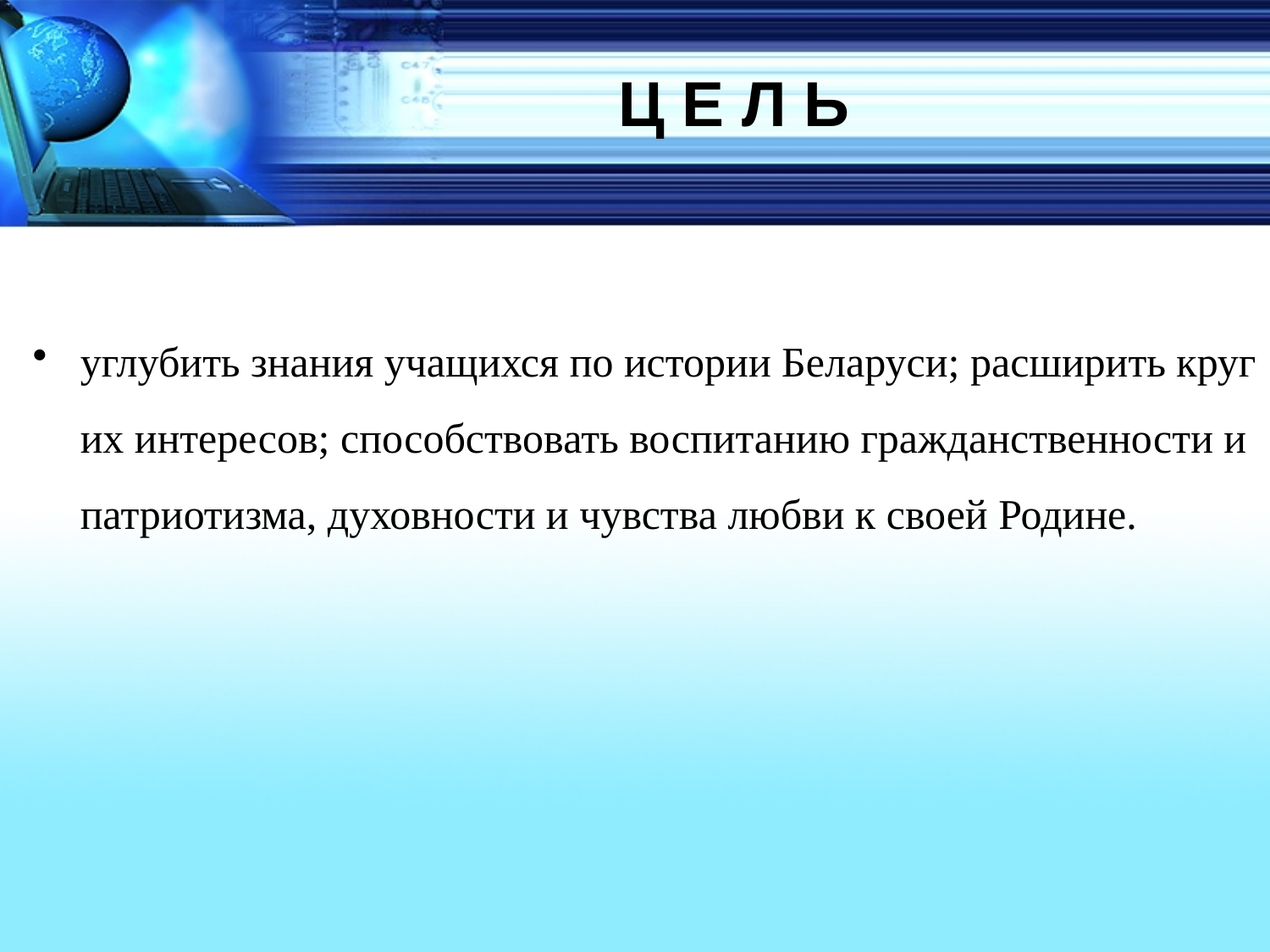

Ц Е Л Ь

углубить знания учащихся по истории Беларуси; расширить круг их интересов; способствовать воспитанию гражданственности и патриотизма, духовности и чувства любви к своей Родине.